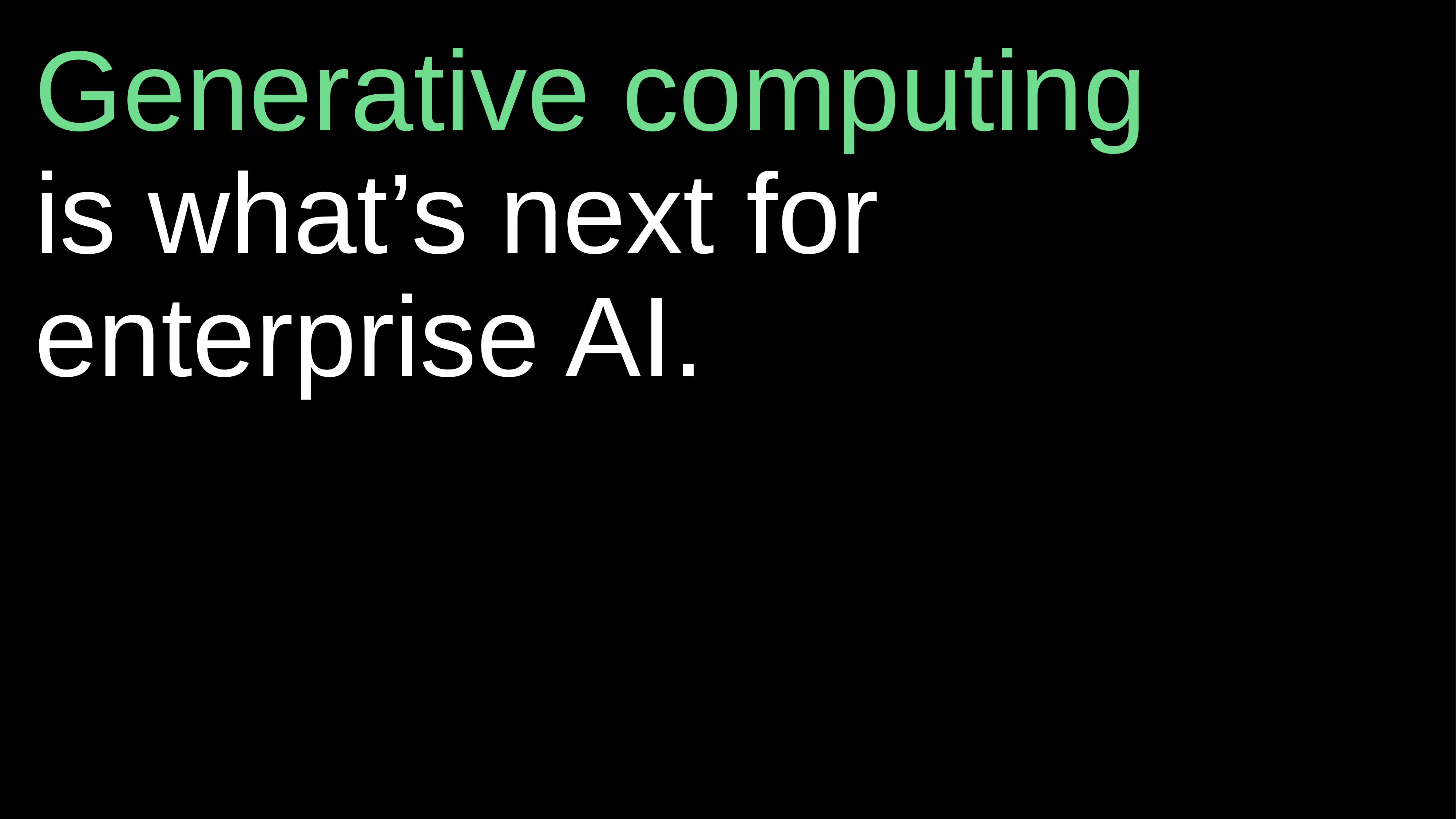

Generative computing
is what’s next for enterprise AI.